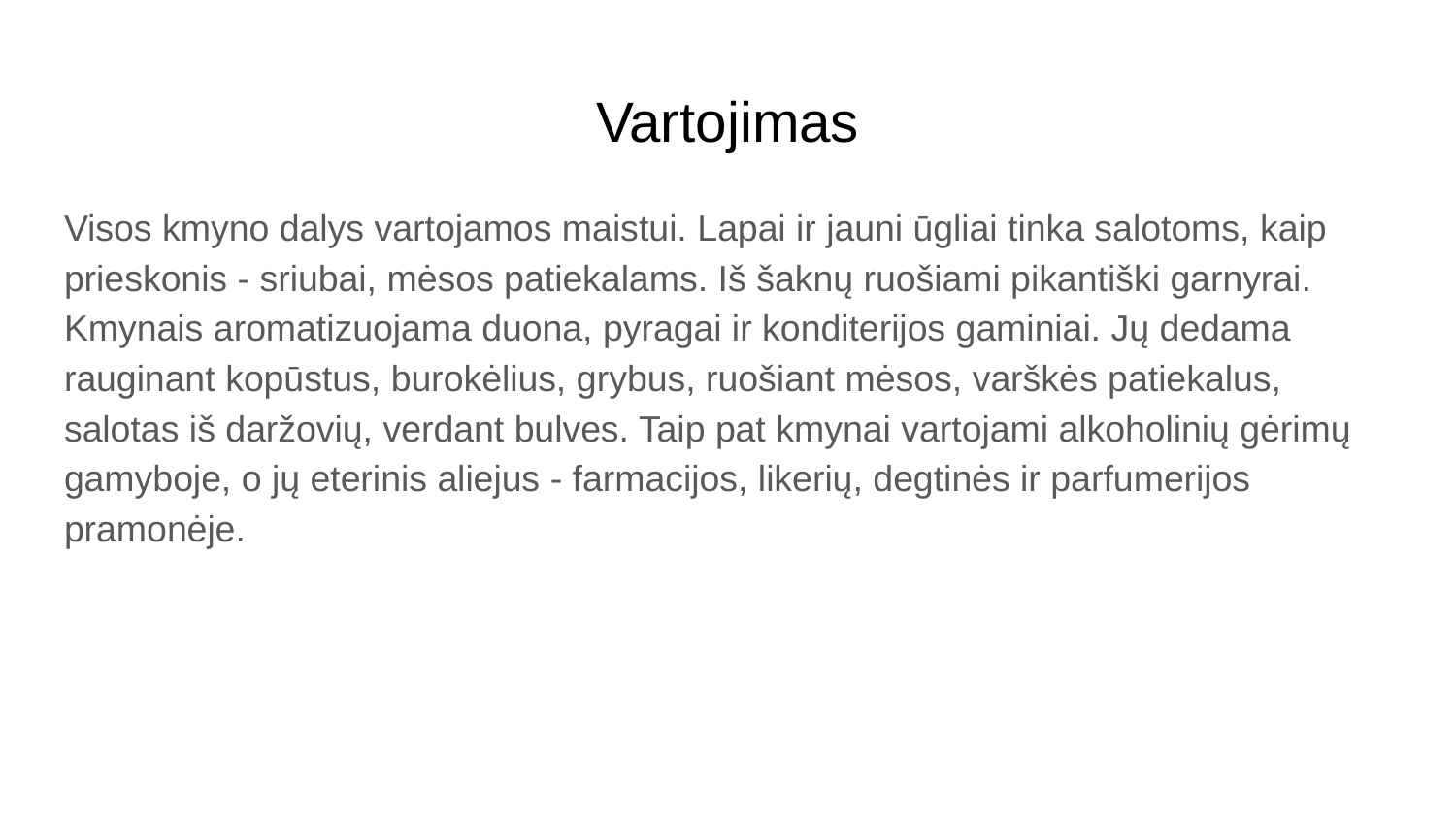

# Vartojimas
Visos kmyno dalys vartojamos maistui. Lapai ir jauni ūgliai tinka salotoms, kaip prieskonis - sriubai, mėsos patiekalams. Iš šaknų ruošiami pikantiški garnyrai. Kmynais aromatizuojama duona, pyragai ir konditerijos gaminiai. Jų dedama rauginant kopūstus, burokėlius, grybus, ruošiant mėsos, varškės patiekalus, salotas iš daržovių, verdant bulves. Taip pat kmynai vartojami alkoholinių gėrimų gamyboje, o jų eterinis aliejus - farmacijos, likerių, degtinės ir parfumerijos pramonėje.